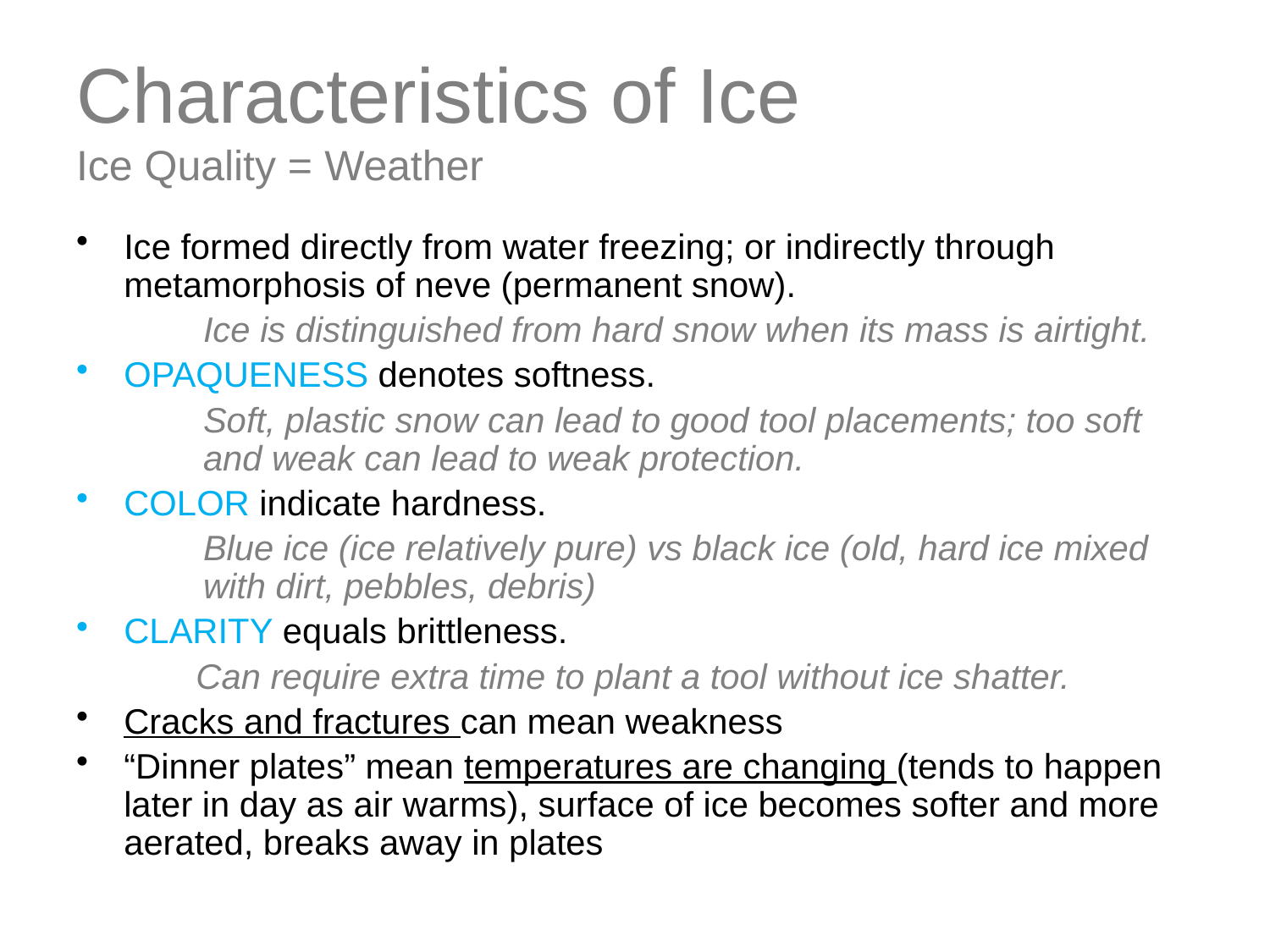

# Characteristics of Ice Ice Quality = Weather
Ice formed directly from water freezing; or indirectly through metamorphosis of neve (permanent snow).
	Ice is distinguished from hard snow when its mass is airtight.
OPAQUENESS denotes softness.
Soft, plastic snow can lead to good tool placements; too soft and weak can lead to weak protection.
COLOR indicate hardness.
Blue ice (ice relatively pure) vs black ice (old, hard ice mixed with dirt, pebbles, debris)
CLARITY equals brittleness.
Can require extra time to plant a tool without ice shatter.
Cracks and fractures can mean weakness
“Dinner plates” mean temperatures are changing (tends to happen later in day as air warms), surface of ice becomes softer and more aerated, breaks away in plates